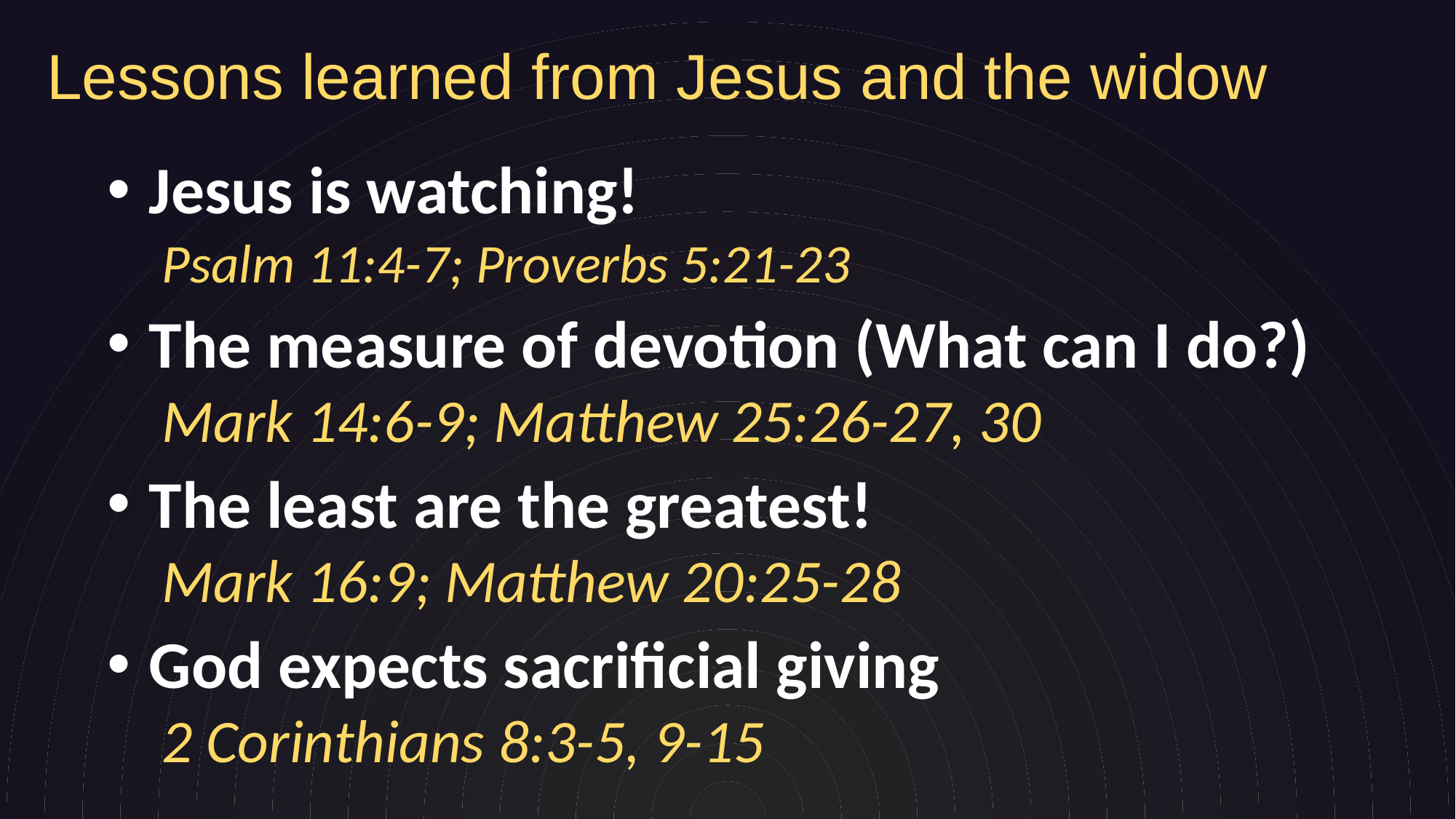

# Lessons learned from Jesus and the widow
Jesus is watching!
Psalm 11:4-7; Proverbs 5:21-23
The measure of devotion (What can I do?)
Mark 14:6-9; Matthew 25:26-27, 30
The least are the greatest!
Mark 16:9; Matthew 20:25-28
God expects sacrificial giving
2 Corinthians 8:3-5, 9-15